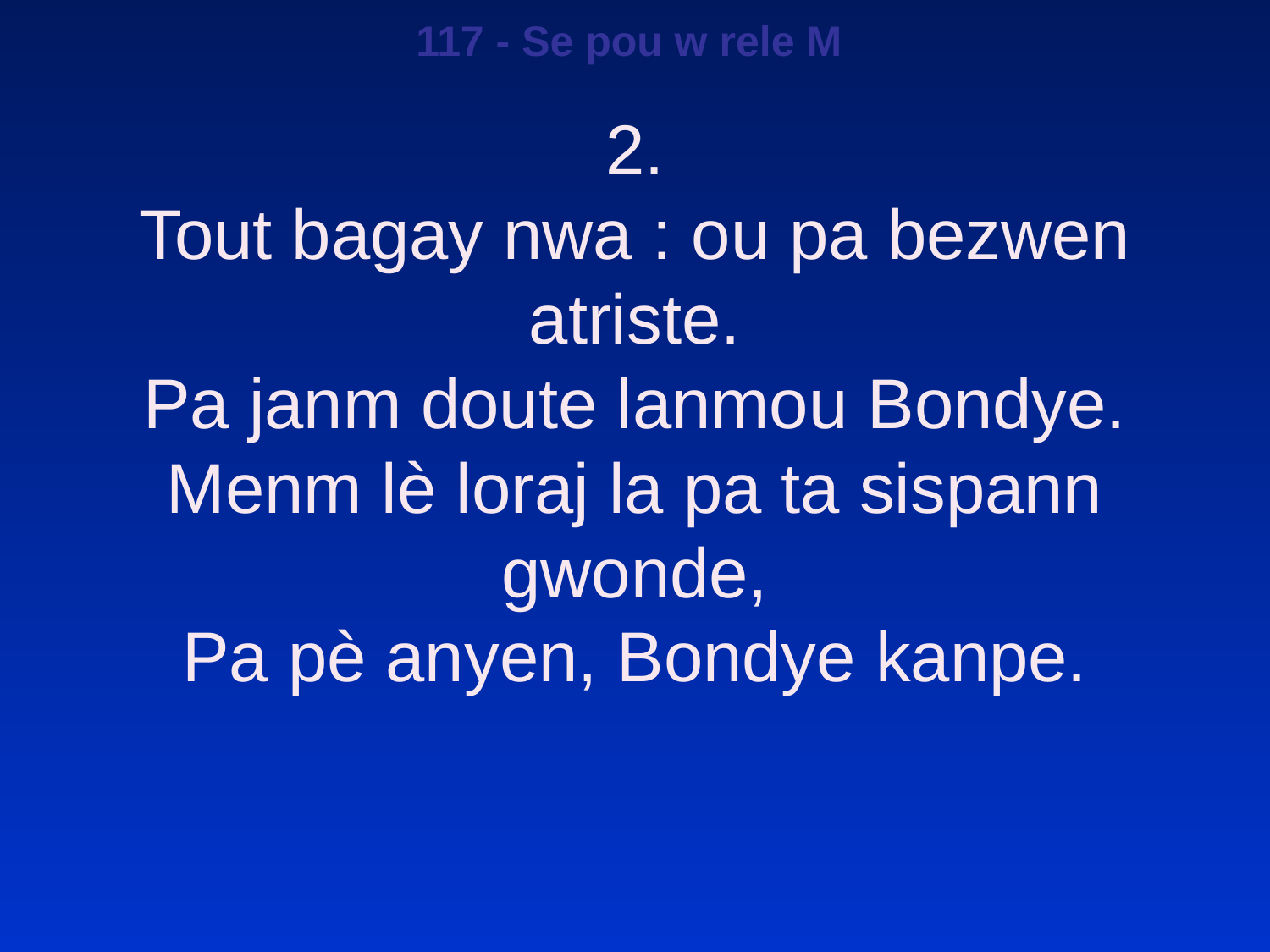

117 - Se pou w rele M
2.
Tout bagay nwa : ou pa bezwen atriste.
Pa janm doute lanmou Bondye.
Menm lè loraj la pa ta sispann gwonde,
Pa pè anyen, Bondye kanpe.